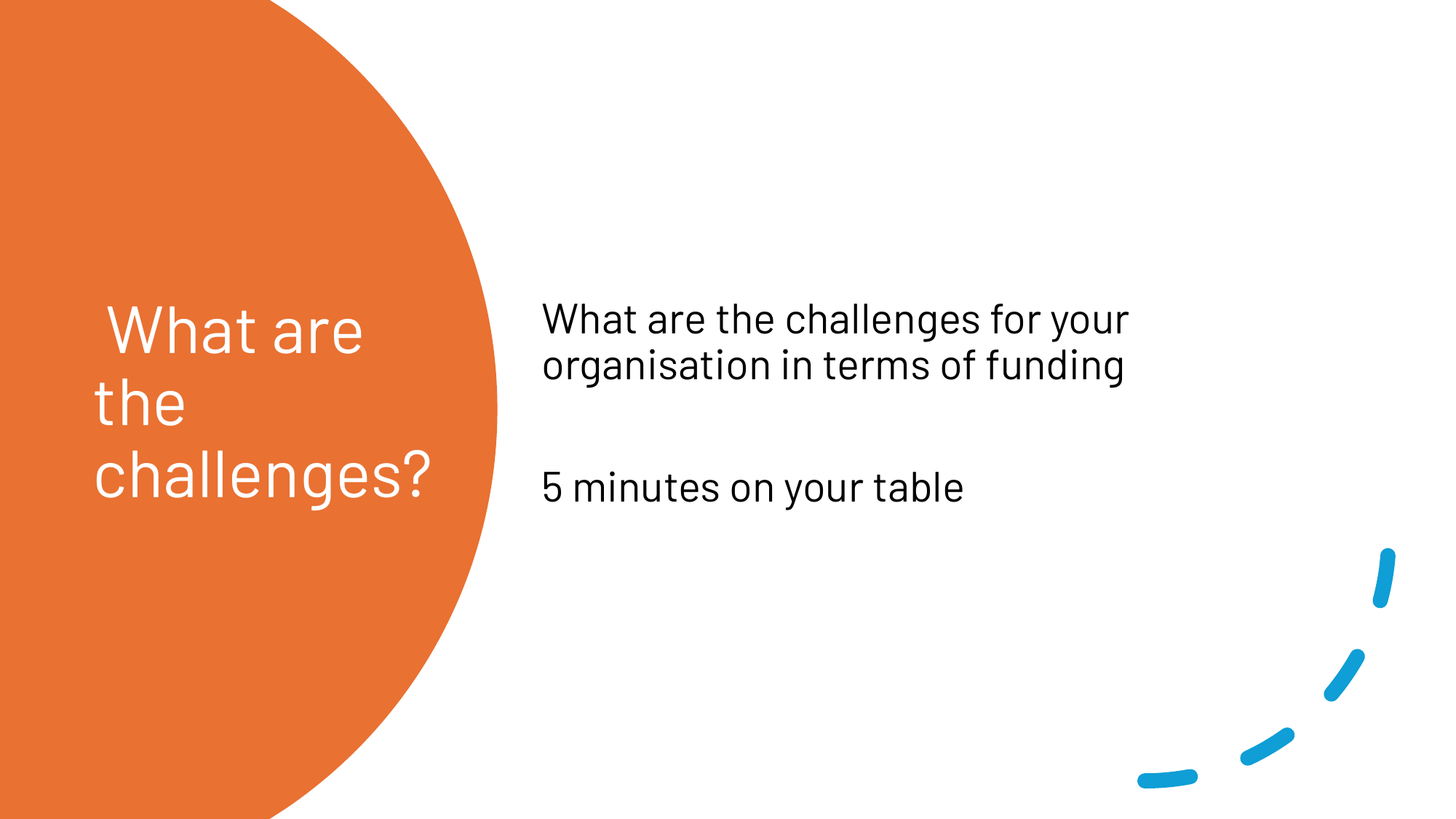

What are the challenges for your organisation in terms of funding

5 minutes on your table
# What are the challenges?